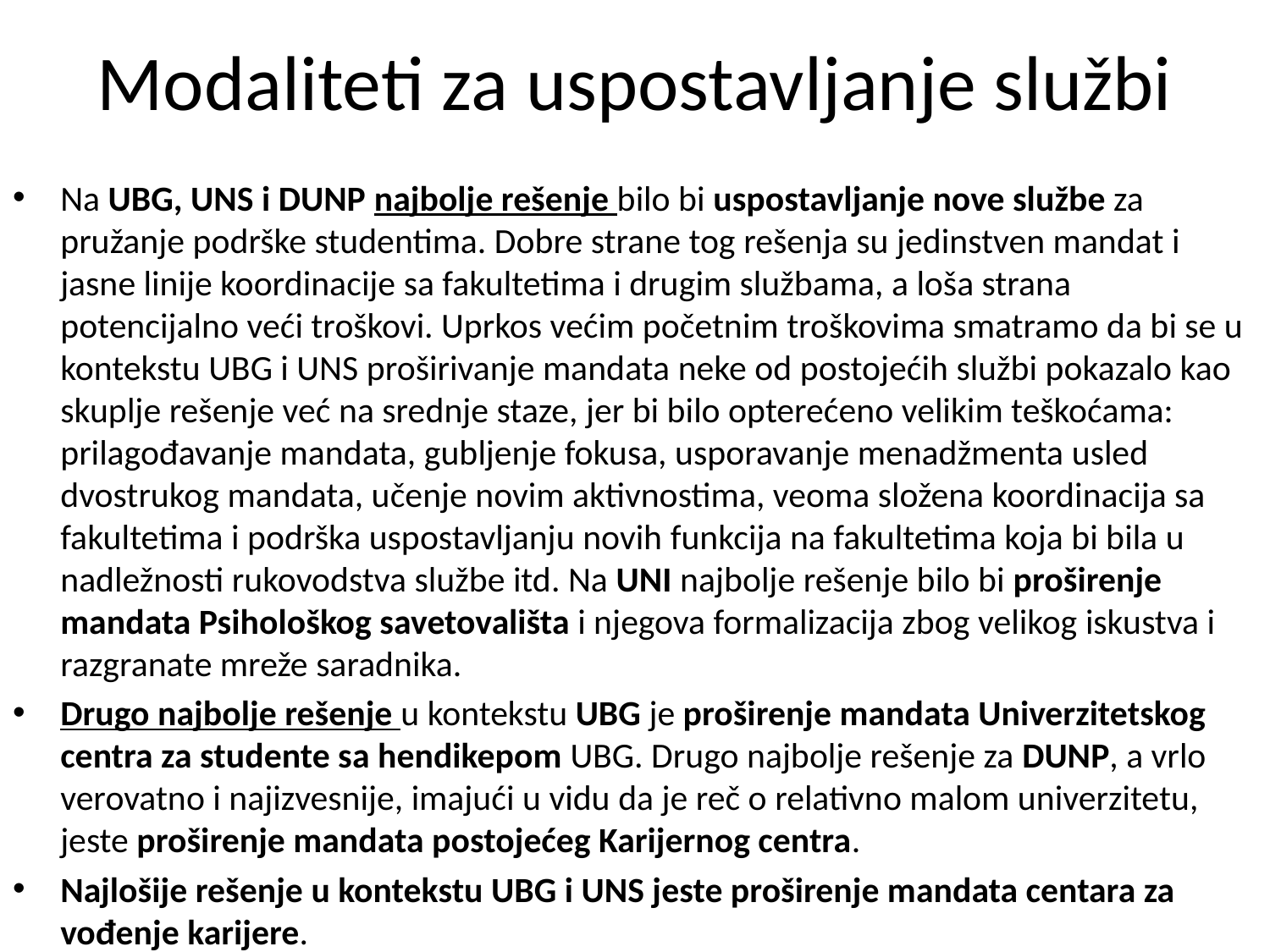

# Modaliteti za uspostavljanje službi
Na UBG, UNS i DUNP najbolje rešenje bilo bi uspostavljanje nove službe za pružanje podrške studentima. Dobre strane tog rešenja su jedinstven mandat i jasne linije koordinacije sa fakultetima i drugim službama, a loša strana potencijalno veći troškovi. Uprkos većim početnim troškovima smatramo da bi se u kontekstu UBG i UNS proširivanje mandata neke od postojećih službi pokazalo kao skuplje rešenje već na srednje staze, jer bi bilo opterećeno velikim teškoćama: prilagođavanje mandata, gubljenje fokusa, usporavanje menadžmenta usled dvostrukog mandata, učenje novim aktivnostima, veoma složena koordinacija sa fakultetima i podrška uspostavljanju novih funkcija na fakultetima koja bi bila u nadležnosti rukovodstva službe itd. Na UNI najbolje rešenje bilo bi proširenje mandata Psihološkog savetovališta i njegova formalizacija zbog velikog iskustva i razgranate mreže saradnika.
Drugo najbolje rešenje u kontekstu UBG je proširenje mandata Univerzitetskog centra za studente sa hendikepom UBG. Drugo najbolje rešenje za DUNP, a vrlo verovatno i najizvesnije, imajući u vidu da je reč o relativno malom univerzitetu, jeste proširenje mandata postojećeg Karijernog centra.
Najlošije rešenje u kontekstu UBG i UNS jeste proširenje mandata centara za vođenje karijere.